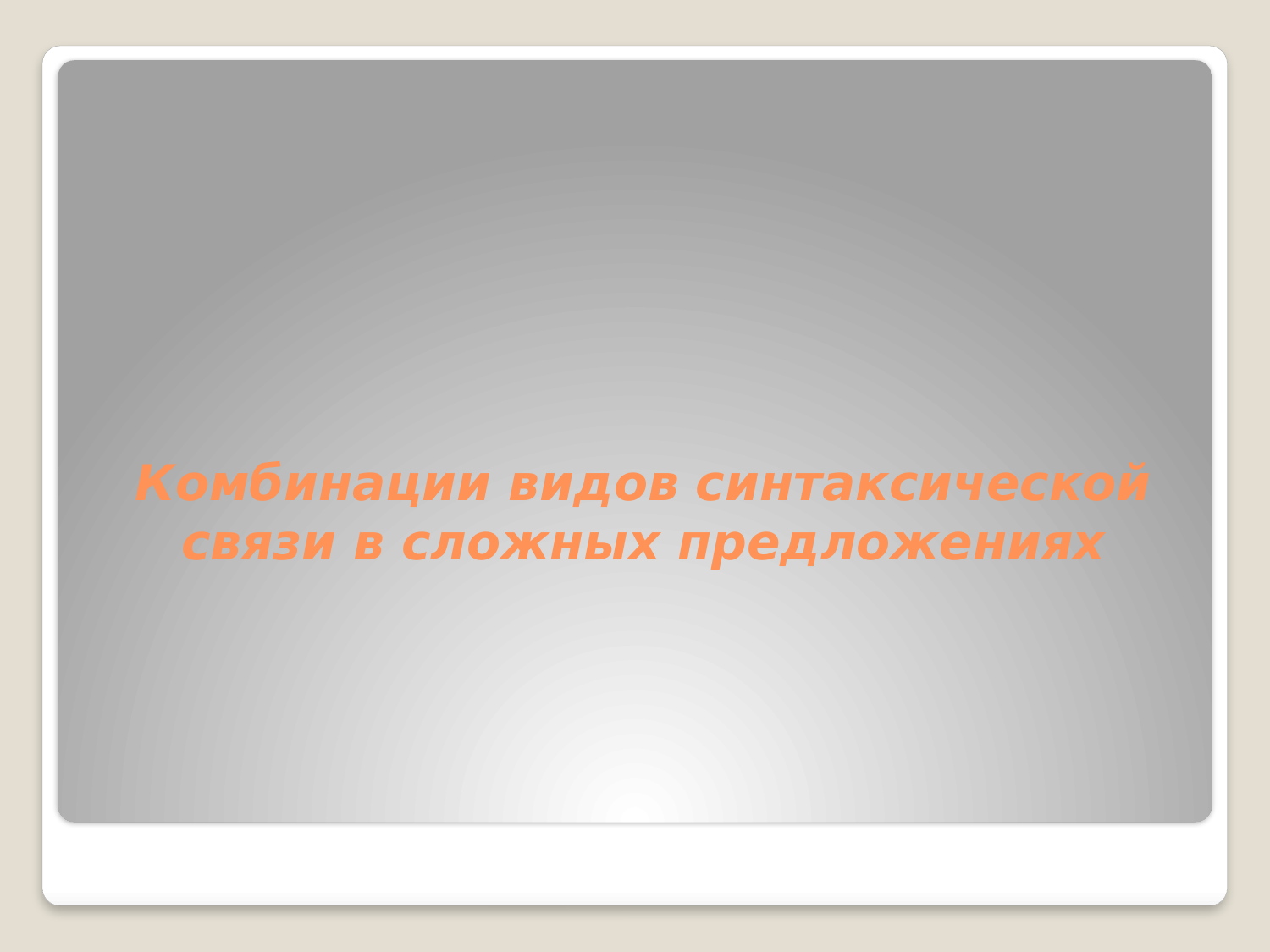

# Комбинации видов синтаксической связи в сложных предложениях